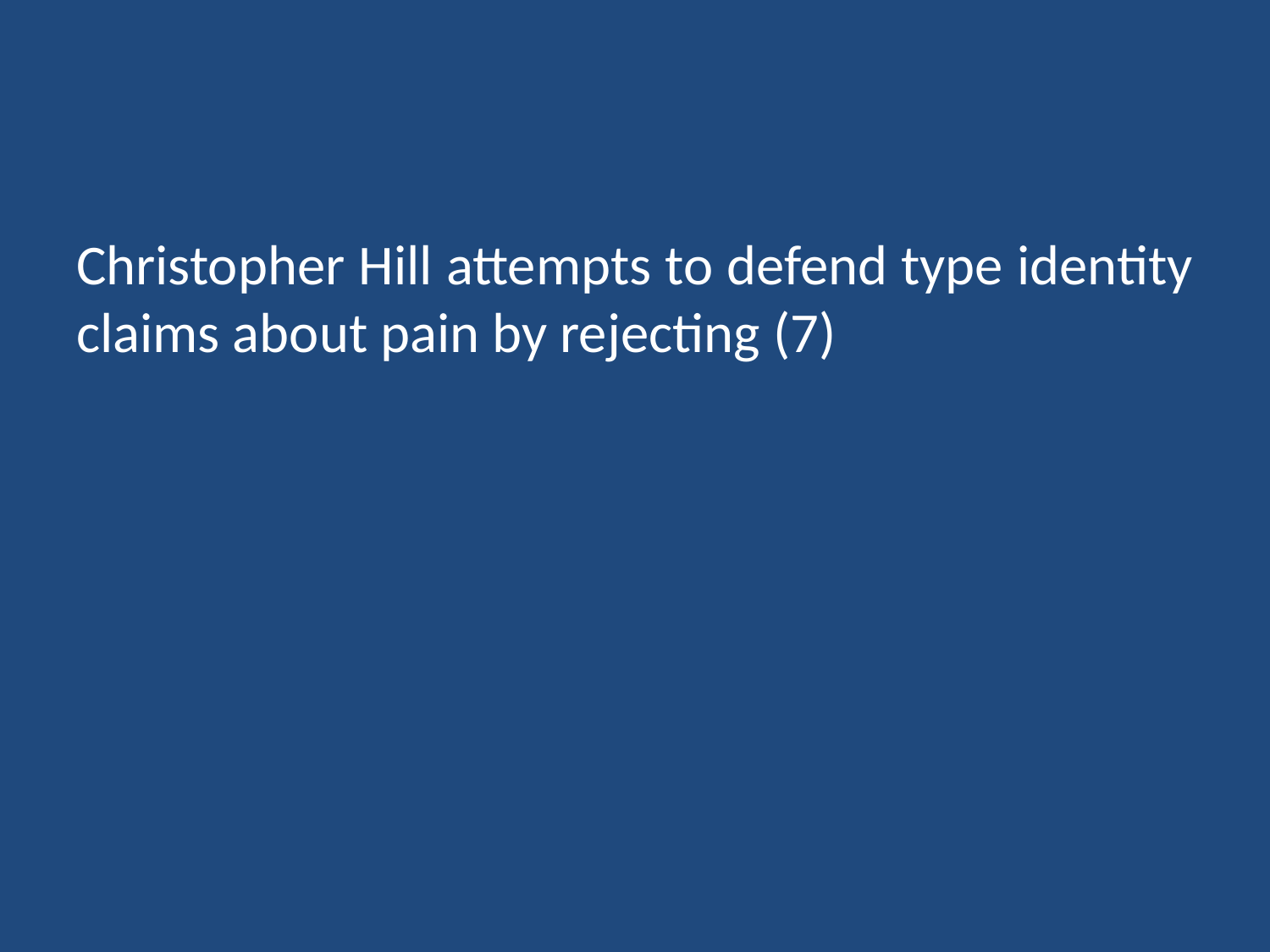

#
Christopher Hill attempts to defend type identity claims about pain by rejecting (7)